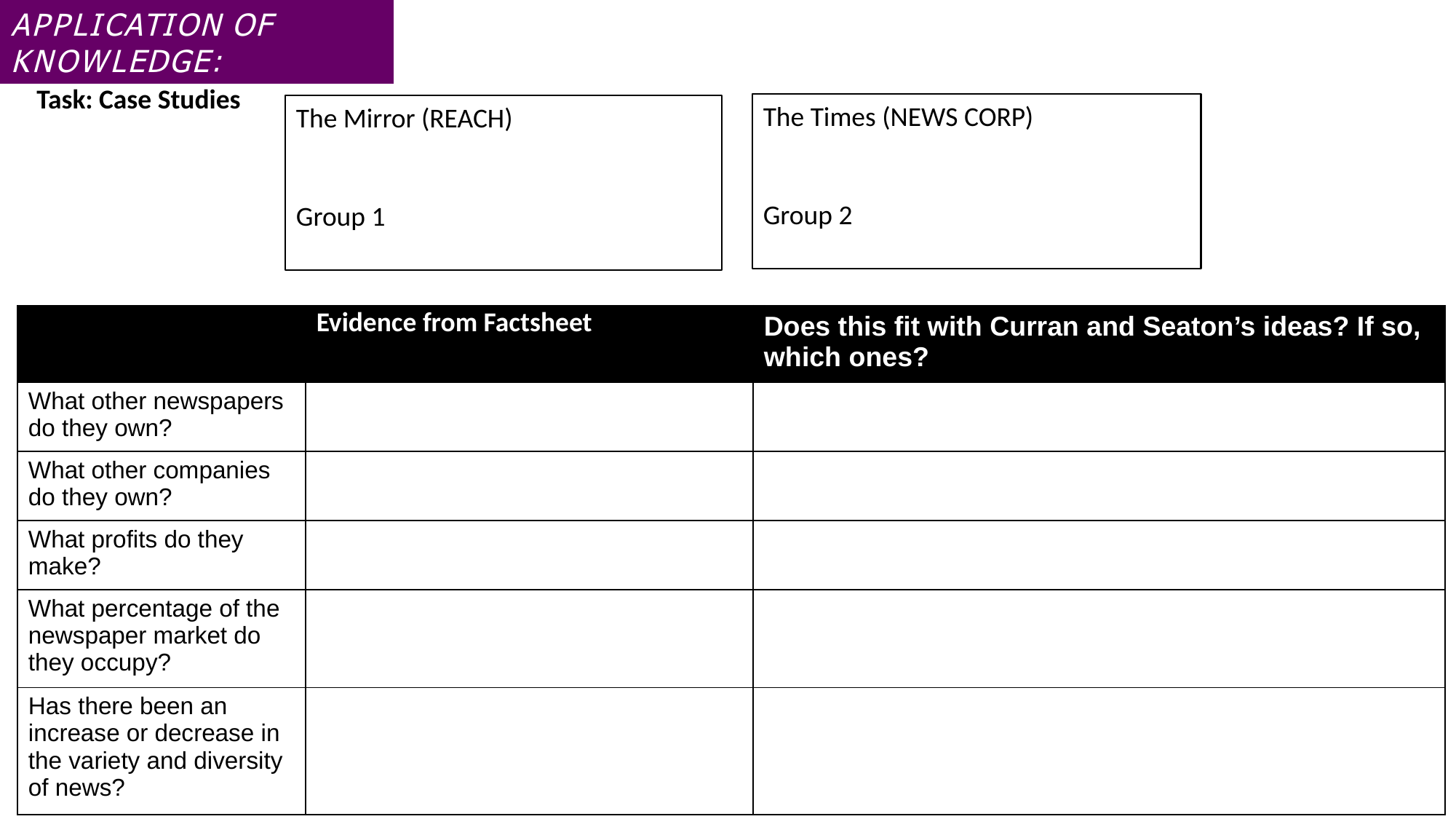

APPLICATION OF KNOWLEDGE:
Task: Case Studies
The Times (NEWS CORP)

Group 2

The Mirror (REACH)

Group 1

|  | Evidence from Factsheet | Does this fit with Curran and Seaton’s ideas? If so, which ones? |
| --- | --- | --- |
| What other newspapers do they own? |  |  |
| What other companies do they own? |  |  |
| What profits do they make? |  |  |
| What percentage of the newspaper market do they occupy? |  |  |
| Has there been an increase or decrease in the variety and diversity of news? |  |  |